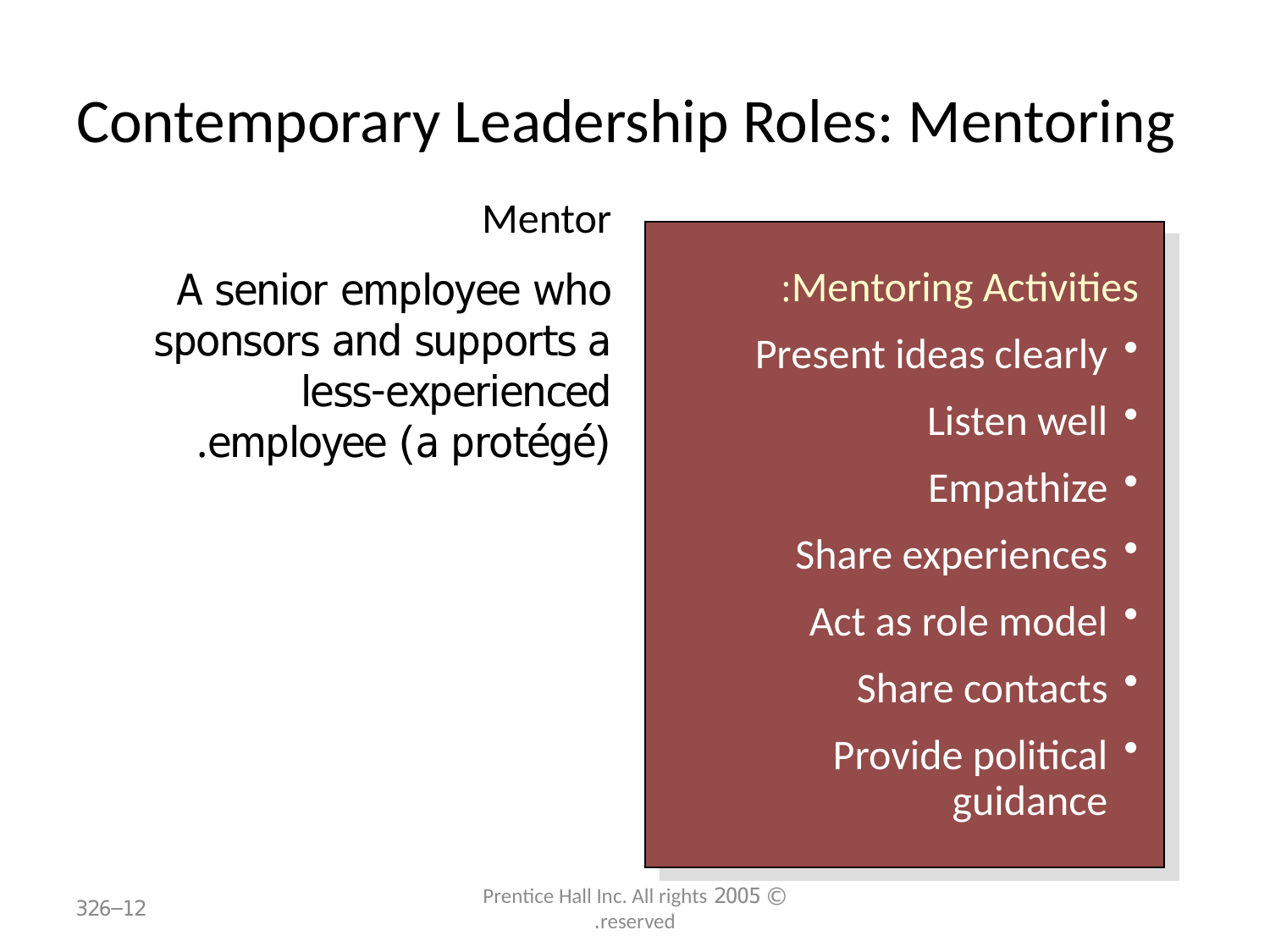

# Contemporary Leadership Roles: Mentoring
Mentor
A senior employee who sponsors and supports a less-experienced employee (a protégé).
Mentoring Activities:
Present ideas clearly
Listen well
Empathize
Share experiences
Act as role model
Share contacts
Provide political guidance
12–326
© 2005 Prentice Hall Inc. All rights reserved.